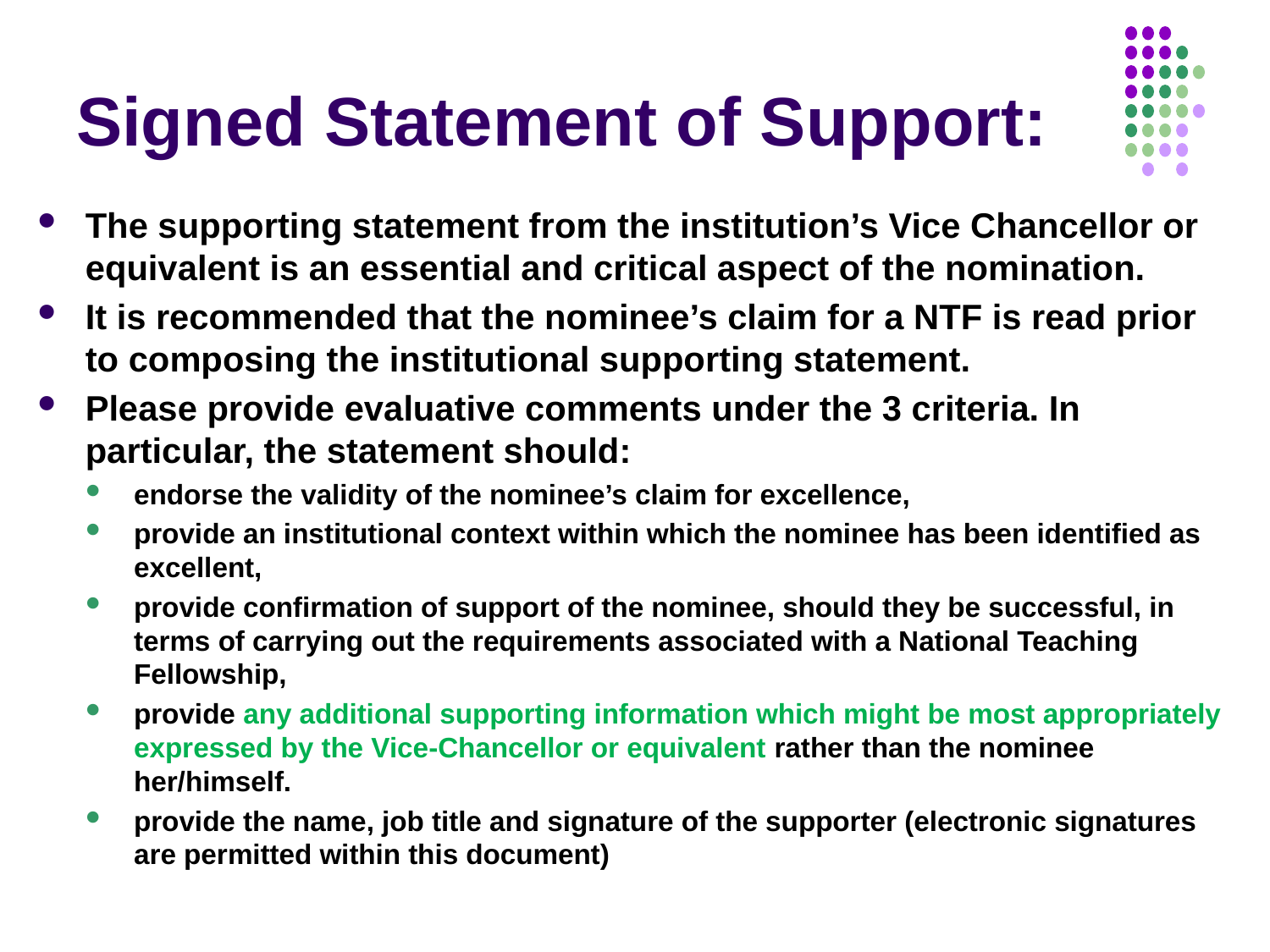

# Signed Statement of Support:
The supporting statement from the institution’s Vice Chancellor or equivalent is an essential and critical aspect of the nomination.
It is recommended that the nominee’s claim for a NTF is read prior to composing the institutional supporting statement.
Please provide evaluative comments under the 3 criteria. In particular, the statement should:
endorse the validity of the nominee’s claim for excellence,
provide an institutional context within which the nominee has been identified as excellent,
provide confirmation of support of the nominee, should they be successful, in terms of carrying out the requirements associated with a National Teaching Fellowship,
provide any additional supporting information which might be most appropriately expressed by the Vice-Chancellor or equivalent rather than the nominee her/himself.
provide the name, job title and signature of the supporter (electronic signatures are permitted within this document)